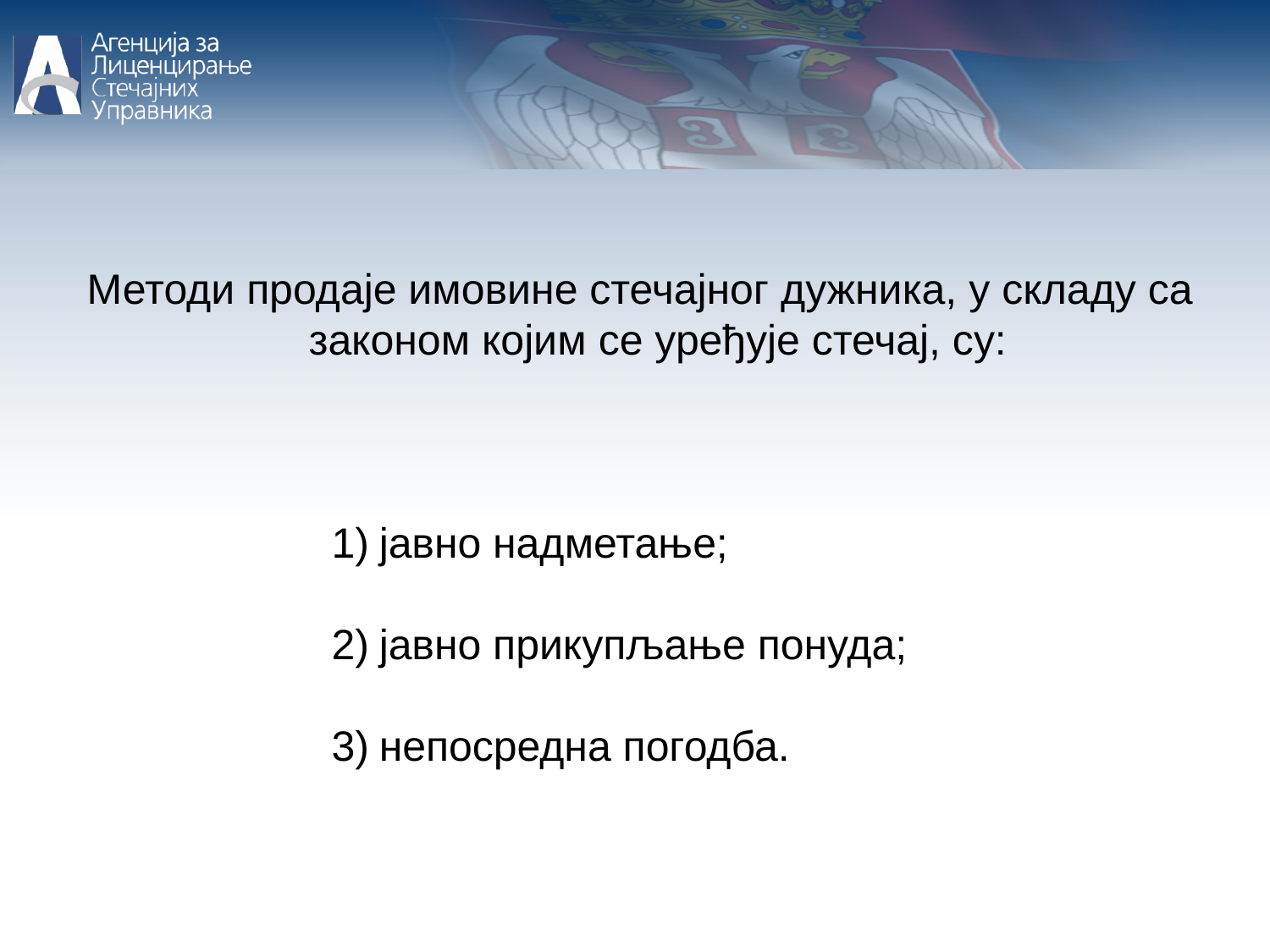

Методи продаје имовине стечајног дужника, у складу са законом којим се уређује стечај, су:

јавно надметање;

јавно прикупљање понуда;

непосредна погодба.